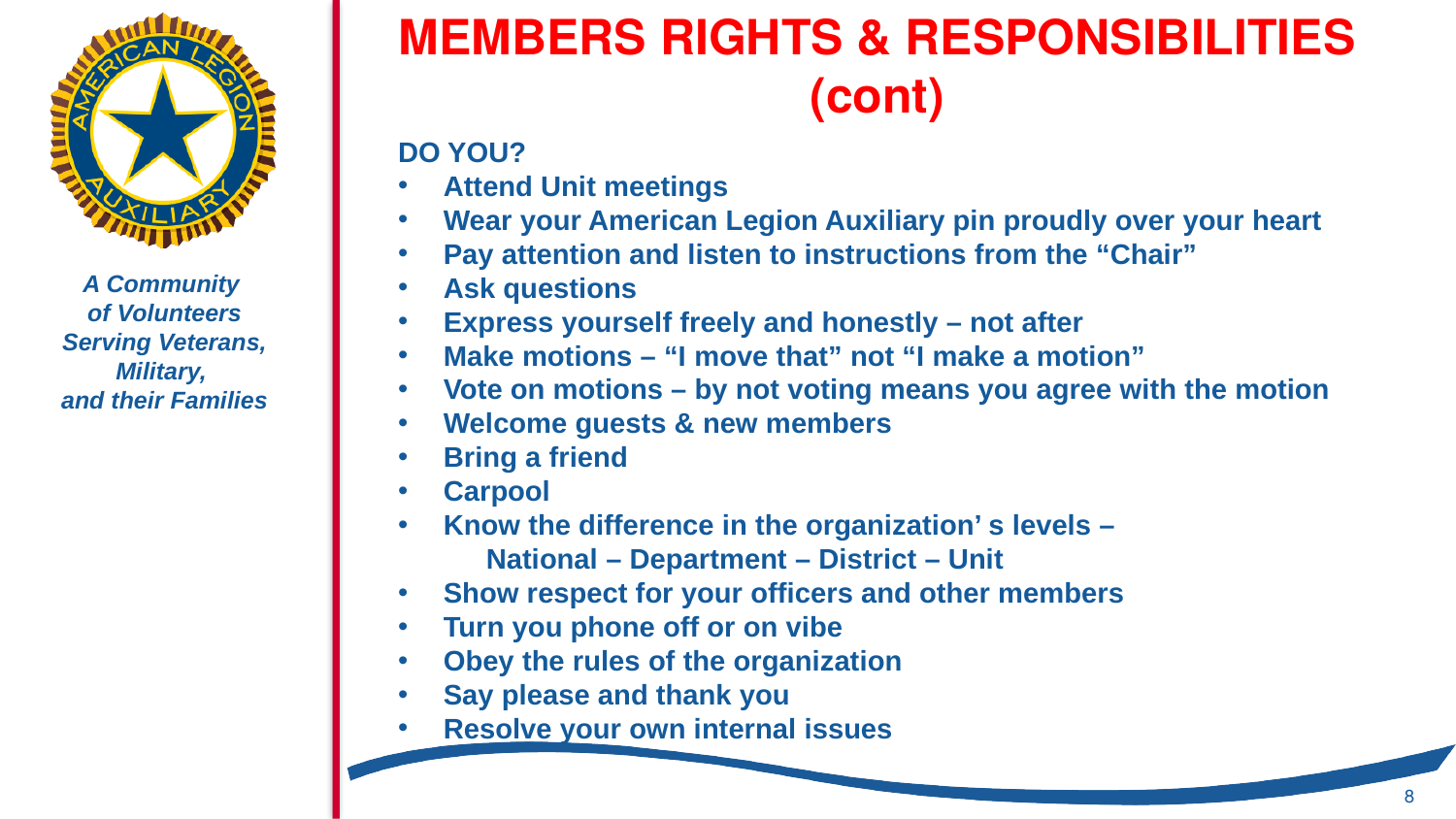

# MEMBERS RIGHTS & RESPONSIBILITIES (cont)
DO YOU?
Attend Unit meetings
Wear your American Legion Auxiliary pin proudly over your heart
Pay attention and listen to instructions from the “Chair”
Ask questions
Express yourself freely and honestly – not after
Make motions – “I move that” not “I make a motion”
Vote on motions – by not voting means you agree with the motion
Welcome guests & new members
Bring a friend
Carpool
Know the difference in the organization’ s levels –
           National – Department – District – Unit
Show respect for your officers and other members
Turn you phone off or on vibe
Obey the rules of the organization
Say please and thank you
Resolve your own internal issues